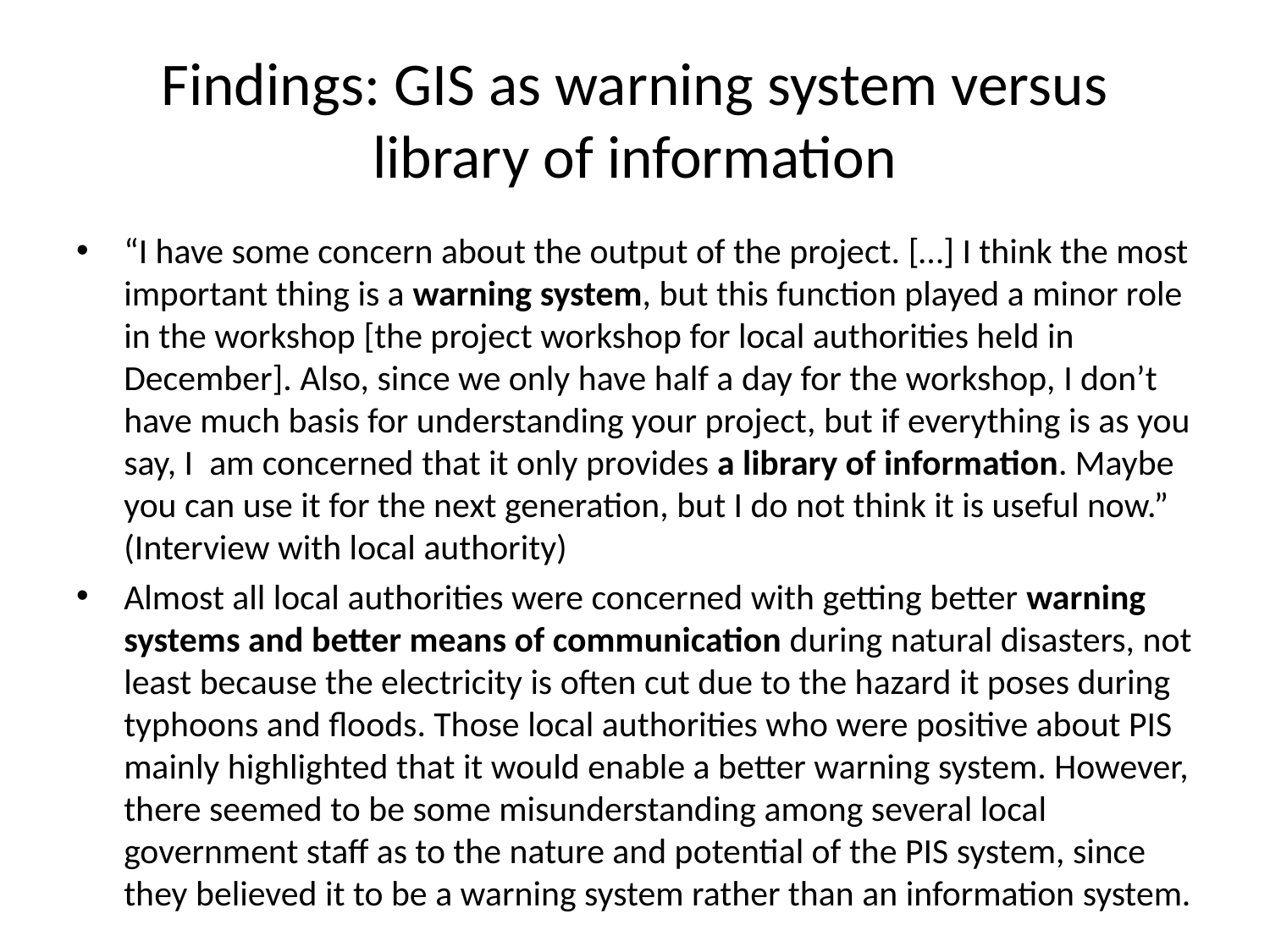

# Findings: GIS as warning system versus library of information
“I have some concern about the output of the project. […] I think the most important thing is a warning system, but this function played a minor role in the workshop [the project workshop for local authorities held in December]. Also, since we only have half a day for the workshop, I don’t have much basis for understanding your project, but if everything is as you say, I  am concerned that it only provides a library of information. Maybe you can use it for the next generation, but I do not think it is useful now.” (Interview with local authority)
Almost all local authorities were concerned with getting better warning systems and better means of communication during natural disasters, not least because the electricity is often cut due to the hazard it poses during typhoons and floods. Those local authorities who were positive about PIS mainly highlighted that it would enable a better warning system. However, there seemed to be some misunderstanding among several local government staff as to the nature and potential of the PIS system, since they believed it to be a warning system rather than an information system.